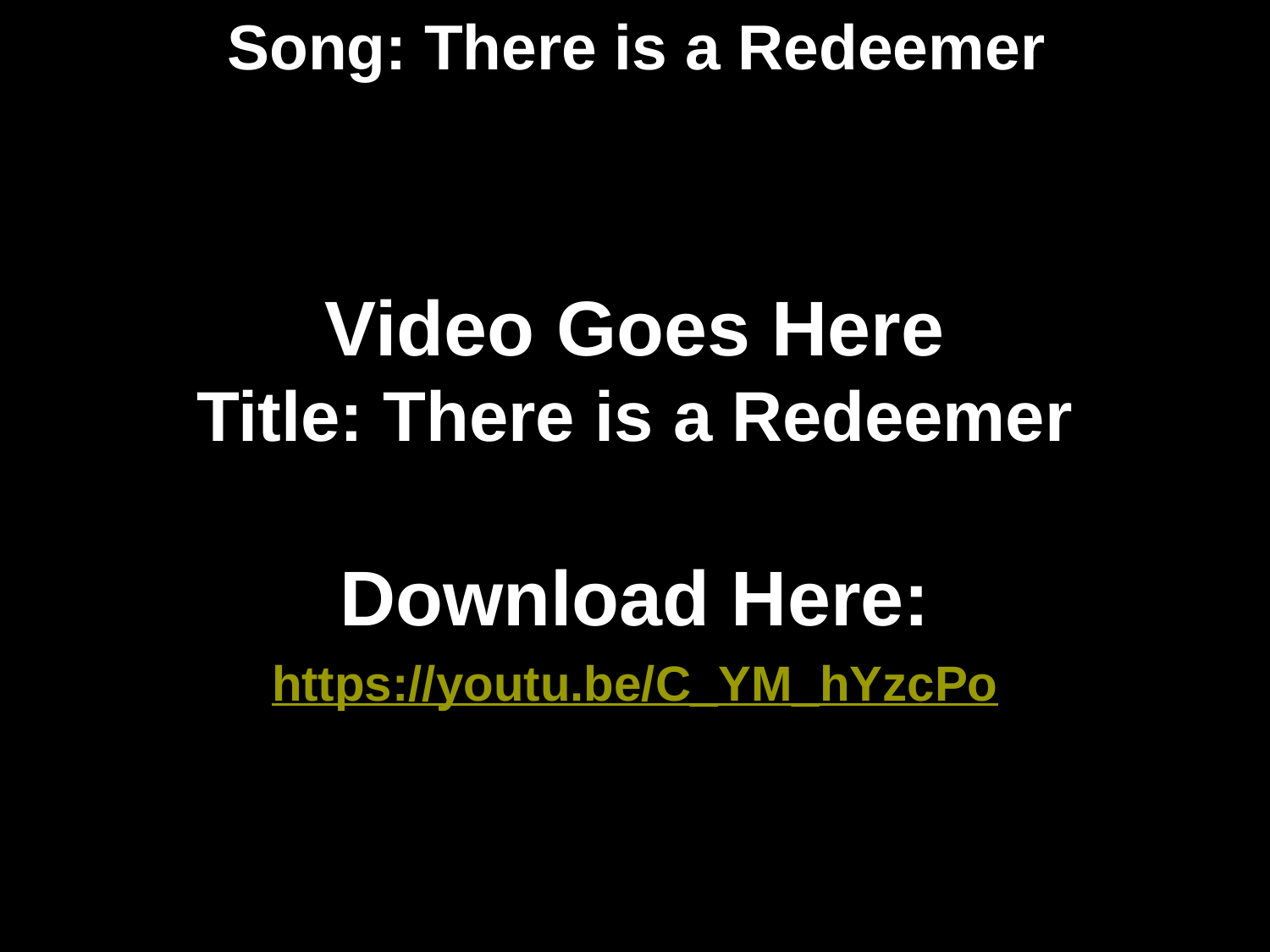

# Song: There is a Redeemer

Video Goes Here
Title: There is a Redeemer
Download Here:
https://youtu.be/C_YM_hYzcPo